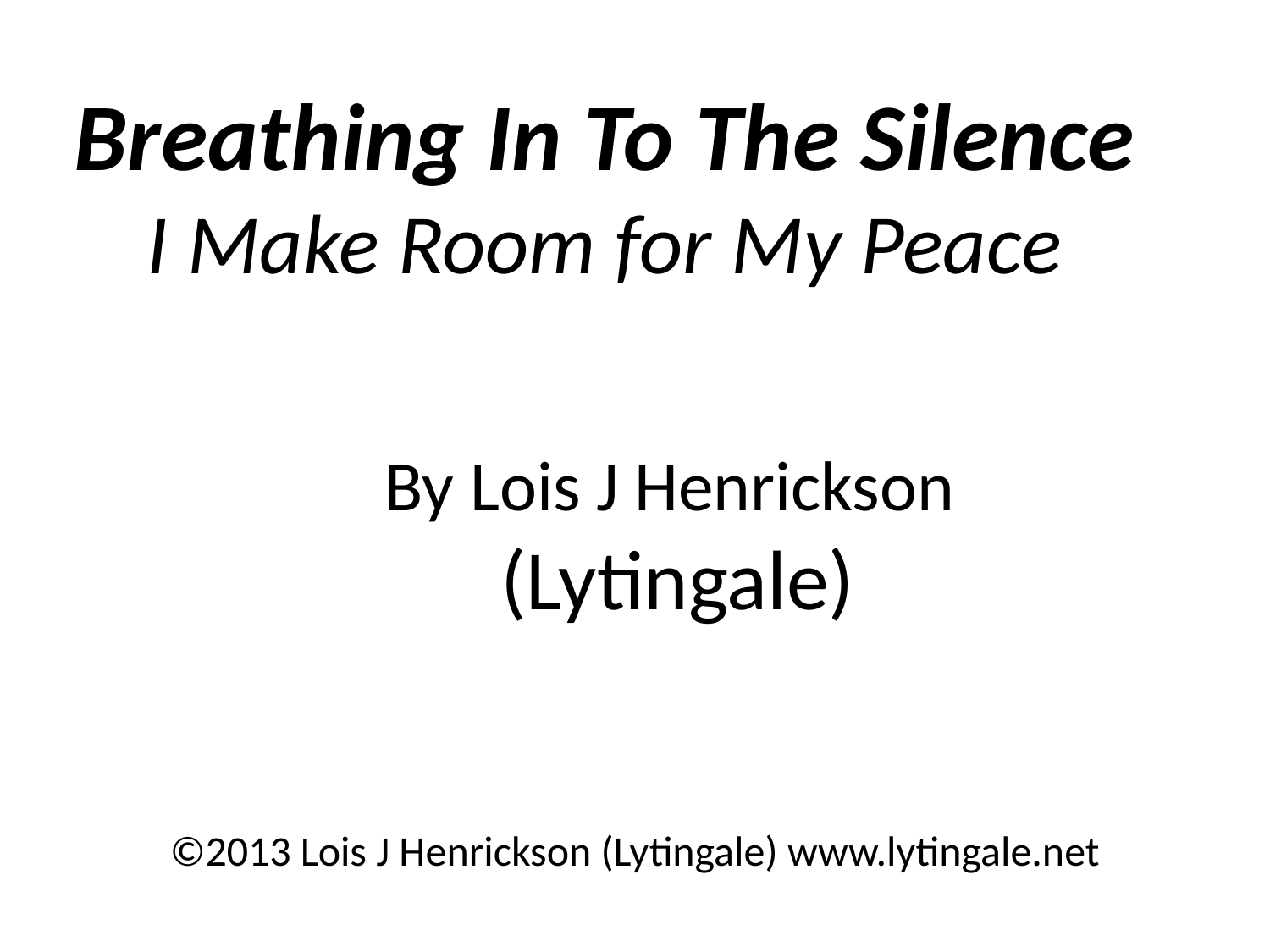

Breathing In To The Silence
I Make Room for My Peace
By Lois J Henrickson
(Lytingale)
©2013 Lois J Henrickson (Lytingale) www.lytingale.net